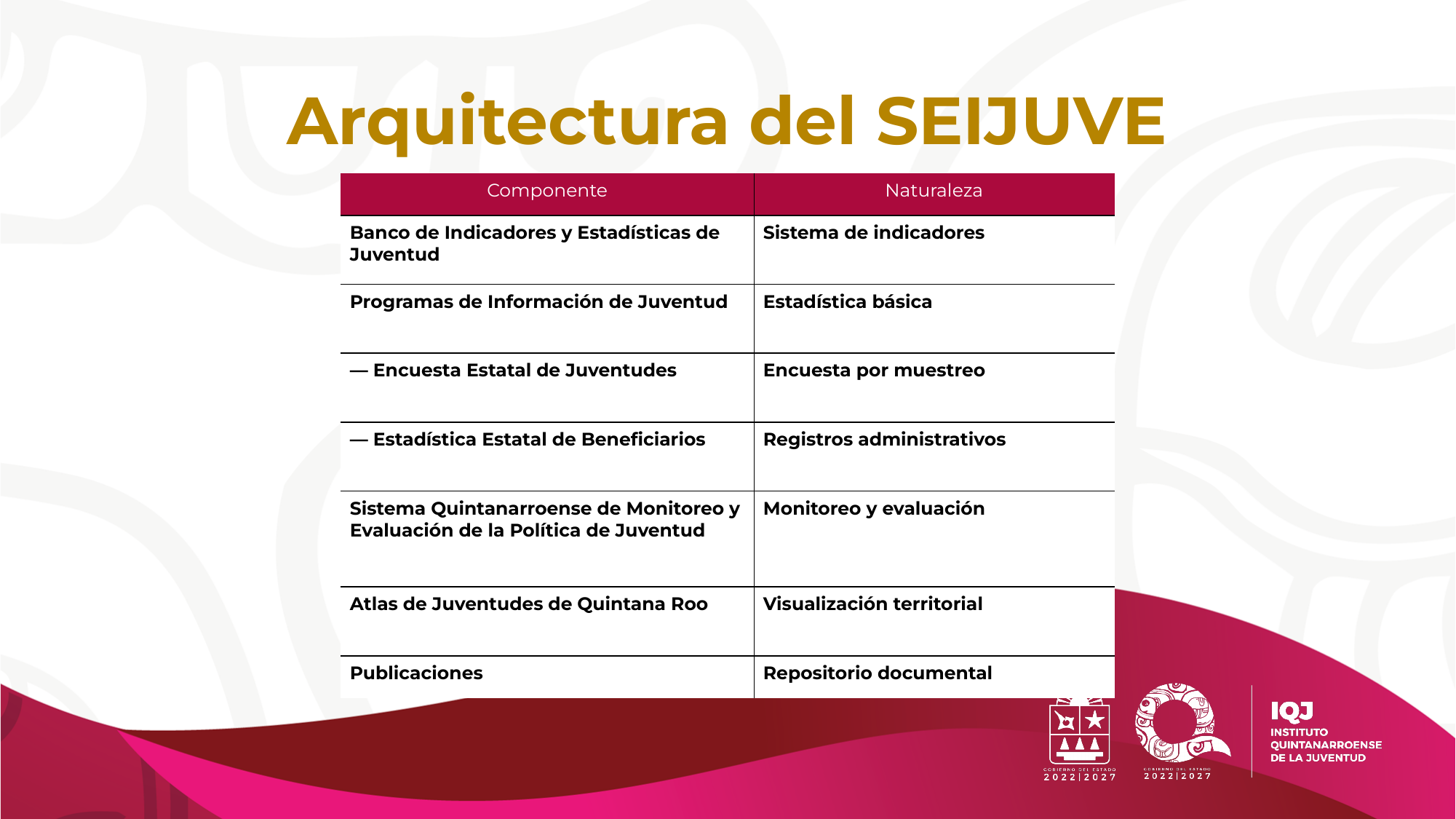

# Arquitectura del SEIJUVE
| Componente | Naturaleza |
| --- | --- |
| Banco de Indicadores y Estadísticas de Juventud | Sistema de indicadores |
| Programas de Información de Juventud | Estadística básica |
| — Encuesta Estatal de Juventudes | Encuesta por muestreo |
| — Estadística Estatal de Beneficiarios | Registros administrativos |
| Sistema Quintanarroense de Monitoreo y Evaluación de la Política de Juventud | Monitoreo y evaluación |
| Atlas de Juventudes de Quintana Roo | Visualización territorial |
| Publicaciones | Repositorio documental |